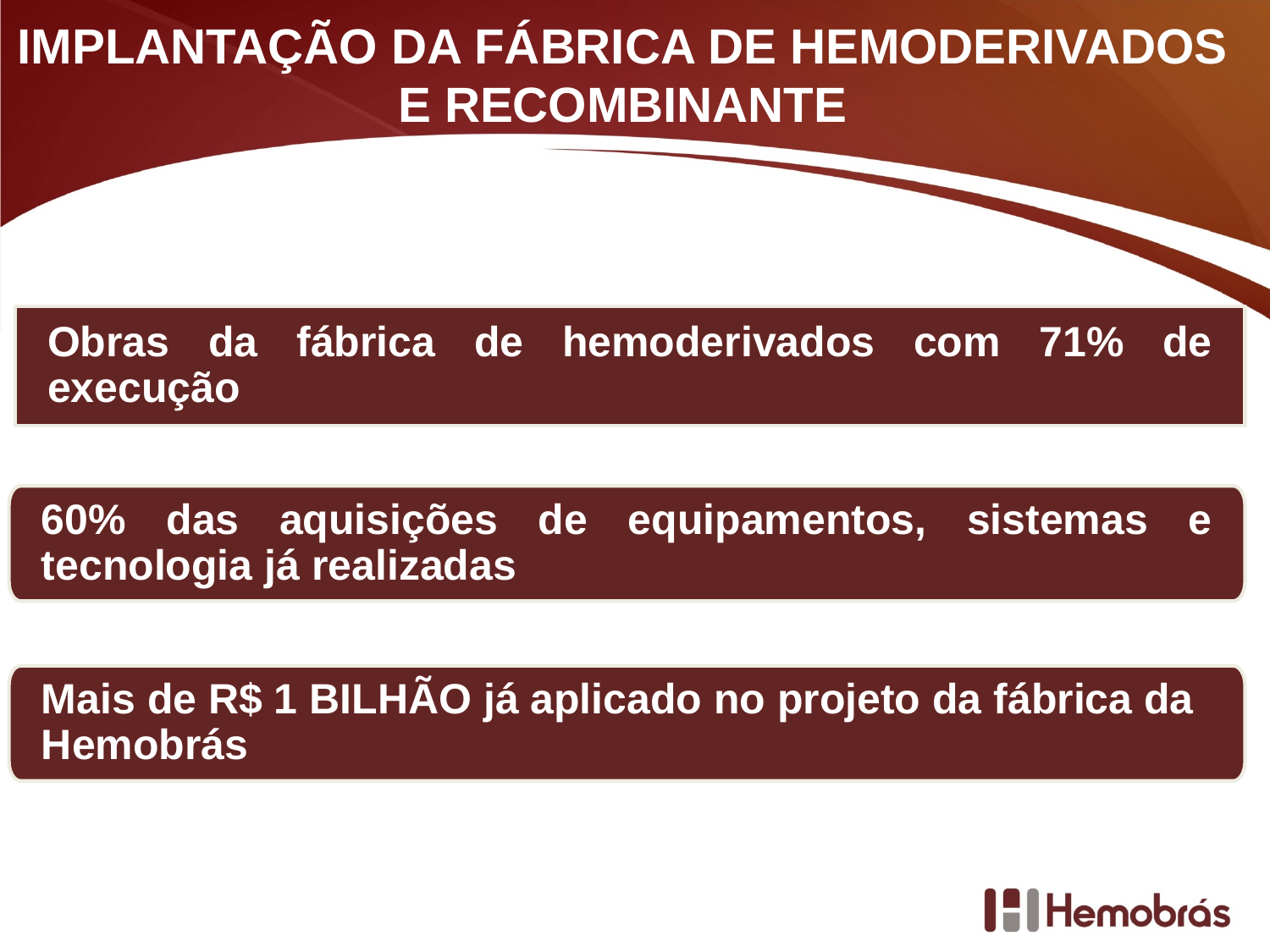

# IMPLANTAÇÃO DA FÁBRICA DE HEMODERIVADOS E RECOMBINANTE
Obras da fábrica de hemoderivados com 71% de execução
60% das aquisições de equipamentos, sistemas e tecnologia já realizadas
Mais de R$ 1 BILHÃO já aplicado no projeto da fábrica da Hemobrás